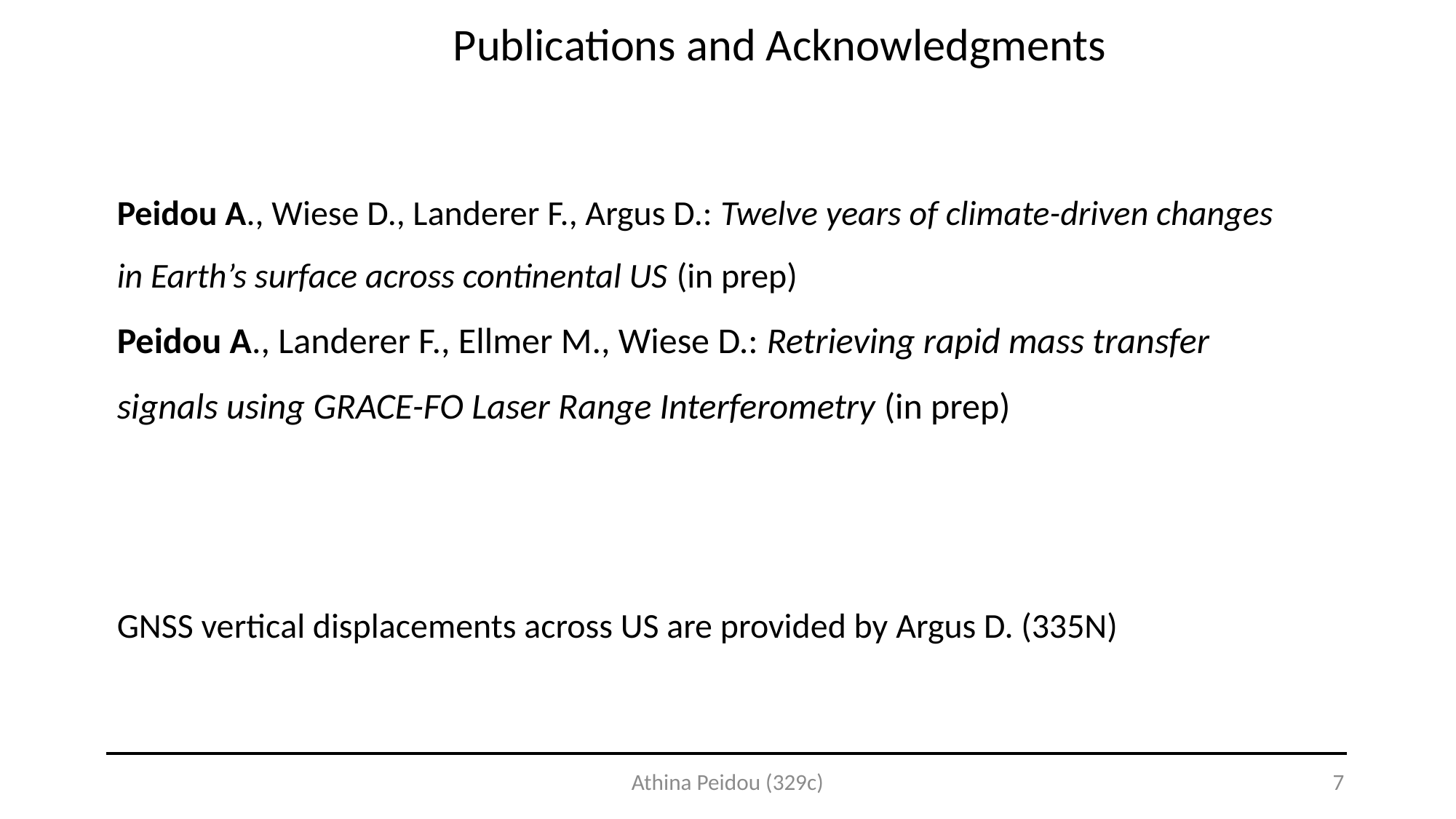

Publications and Acknowledgments
Peidou A., Wiese D., Landerer F., Argus D.: Twelve years of climate-driven changes in Earth’s surface across continental US (in prep)
Peidou A., Landerer F., Ellmer M., Wiese D.: Retrieving rapid mass transfer signals using GRACE-FO Laser Range Interferometry (in prep)
GNSS vertical displacements across US are provided by Argus D. (335N)
Athina Peidou (329c)
7